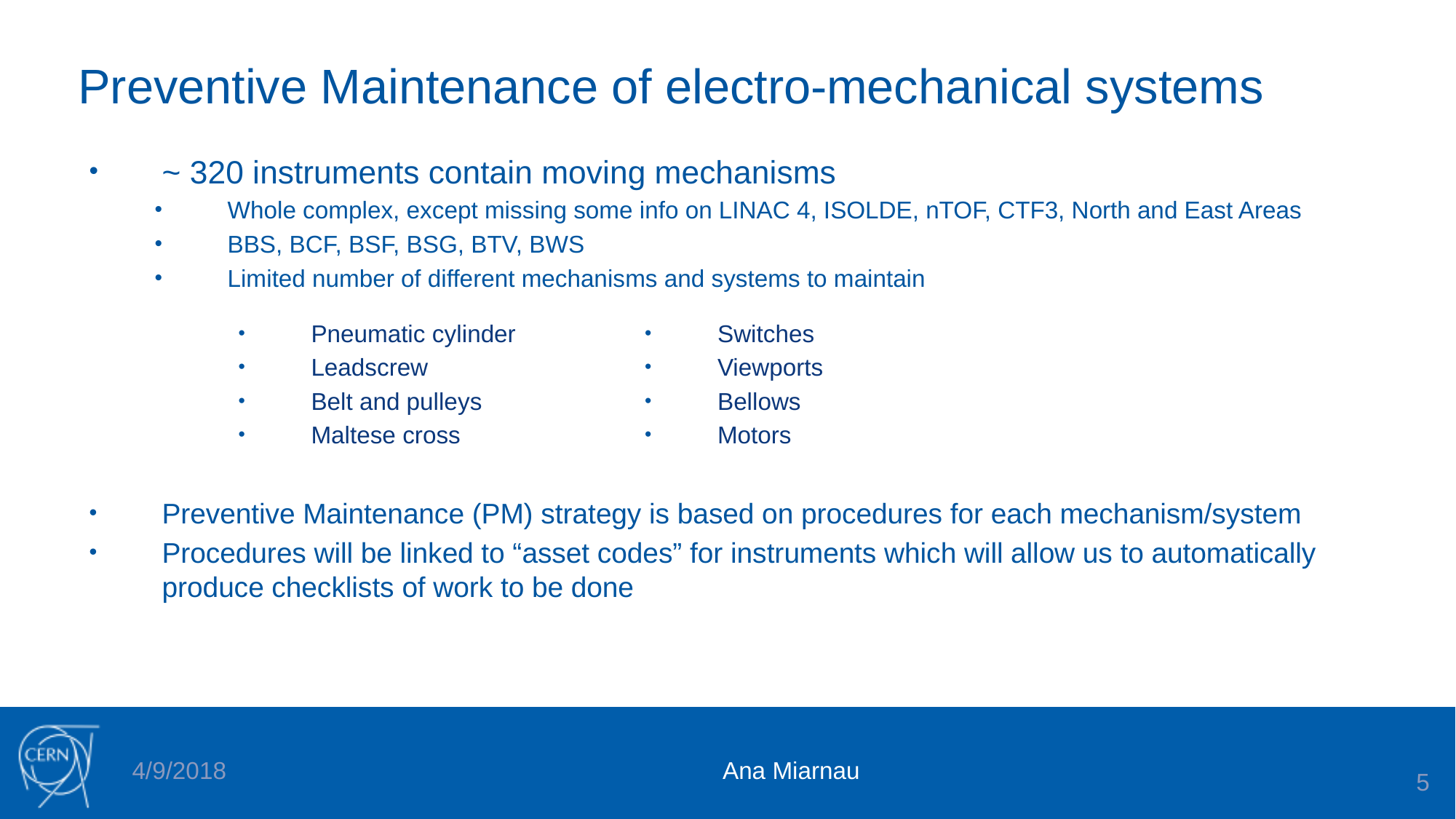

# Preventive Maintenance of electro-mechanical systems
21 February 2018 to 6 March 2018, Zurich, Switzerland
~ 320 instruments contain moving mechanisms
Whole complex, except missing some info on LINAC 4, ISOLDE, nTOF, CTF3, North and East Areas
BBS, BCF, BSF, BSG, BTV, BWS
Limited number of different mechanisms and systems to maintain

Preventive Maintenance (PM) strategy is based on procedures for each mechanism/system
Procedures will be linked to “asset codes” for instruments which will allow us to automatically produce checklists of work to be done
Pneumatic cylinder
Leadscrew
Belt and pulleys
Maltese cross
Switches
Viewports
Bellows
Motors

4/9/2018
Ana Miarnau
5